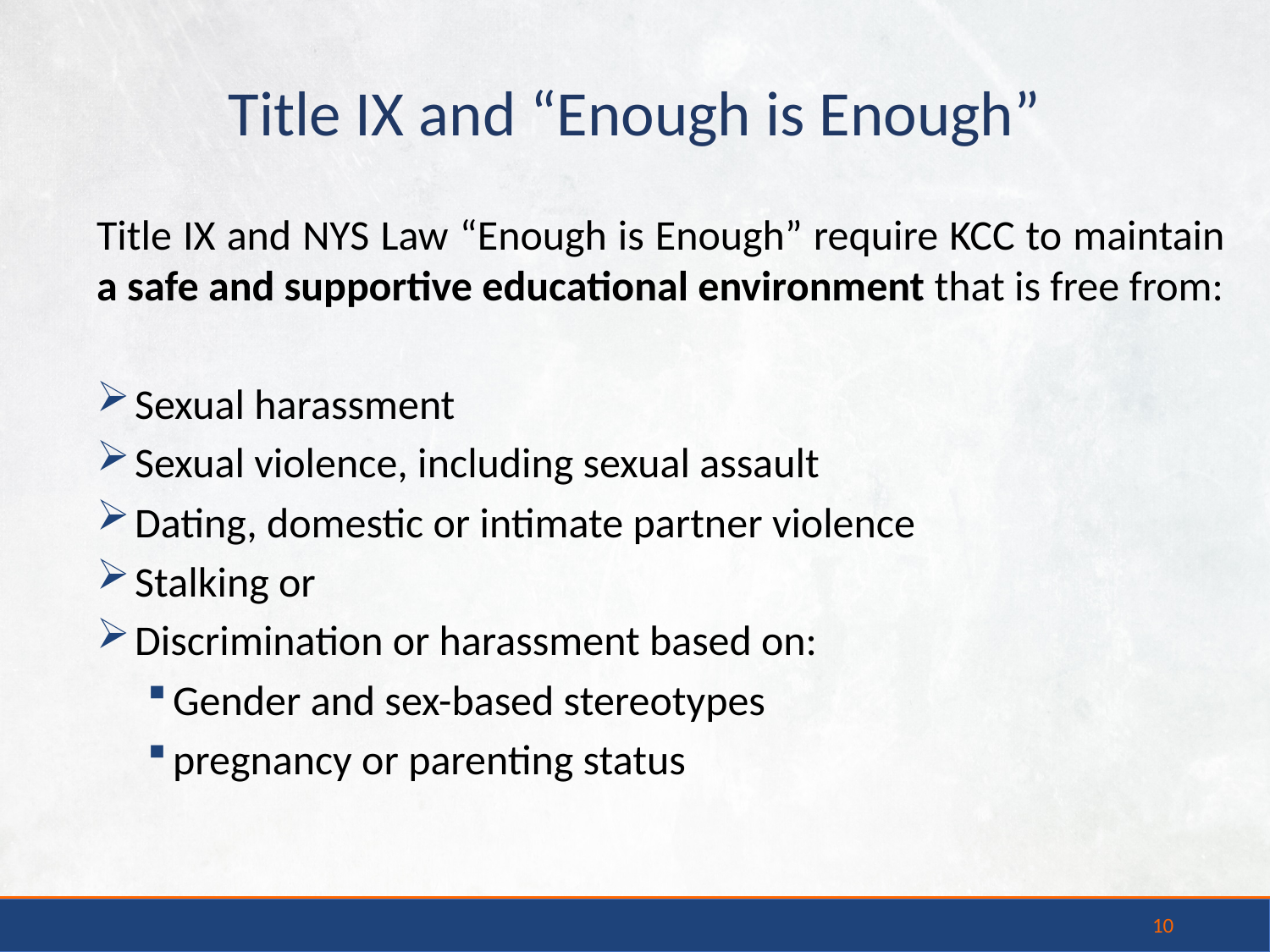

Title IX and “Enough is Enough”
Title IX and NYS Law “Enough is Enough” require KCC to maintain a safe and supportive educational environment that is free from:

Sexual harassment
Sexual violence, including sexual assault
Dating, domestic or intimate partner violence
Stalking or
Discrimination or harassment based on:
Gender and sex-based stereotypes
pregnancy or parenting status
10